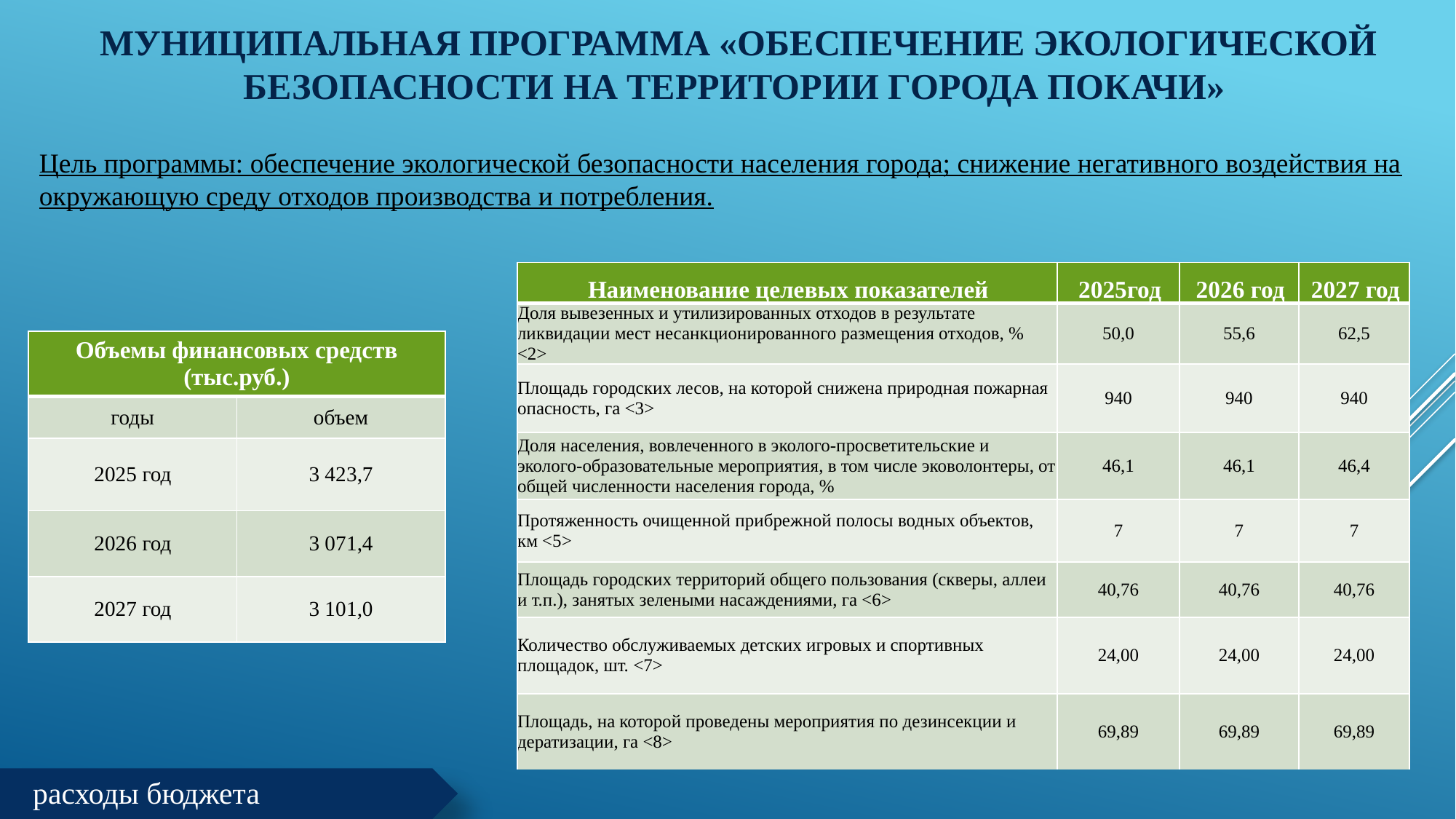

# Муниципальная программа «Обеспечение экологической безопасности на территории города Покачи»
Цель программы: обеспечение экологической безопасности населения города; снижение негативного воздействия на окружающую среду отходов производства и потребления.
| Наименование целевых показателей | 2025год | 2026 год | 2027 год |
| --- | --- | --- | --- |
| Доля вывезенных и утилизированных отходов в результате ликвидации мест несанкционированного размещения отходов, % <2> | 50,0 | 55,6 | 62,5 |
| Площадь городских лесов, на которой снижена природная пожарная опасность, га <3> | 940 | 940 | 940 |
| Доля населения, вовлеченного в эколого-просветительские и эколого-образовательные мероприятия, в том числе эковолонтеры, от общей численности населения города, % | 46,1 | 46,1 | 46,4 |
| Протяженность очищенной прибрежной полосы водных объектов, км <5> | 7 | 7 | 7 |
| Площадь городских территорий общего пользования (скверы, аллеи и т.п.), занятых зелеными насаждениями, га <6> | 40,76 | 40,76 | 40,76 |
| Количество обслуживаемых детских игровых и спортивных площадок, шт. <7> | 24,00 | 24,00 | 24,00 |
| Площадь, на которой проведены мероприятия по дезинсекции и дератизации, га <8> | 69,89 | 69,89 | 69,89 |
| Объемы финансовых средств (тыс.руб.) |  |
| --- | --- |
| годы | объем |
| 2025 год | 3 423,7 |
| 2026 год | 3 071,4 |
| 2027 год | 3 101,0 |

расходы бюджета